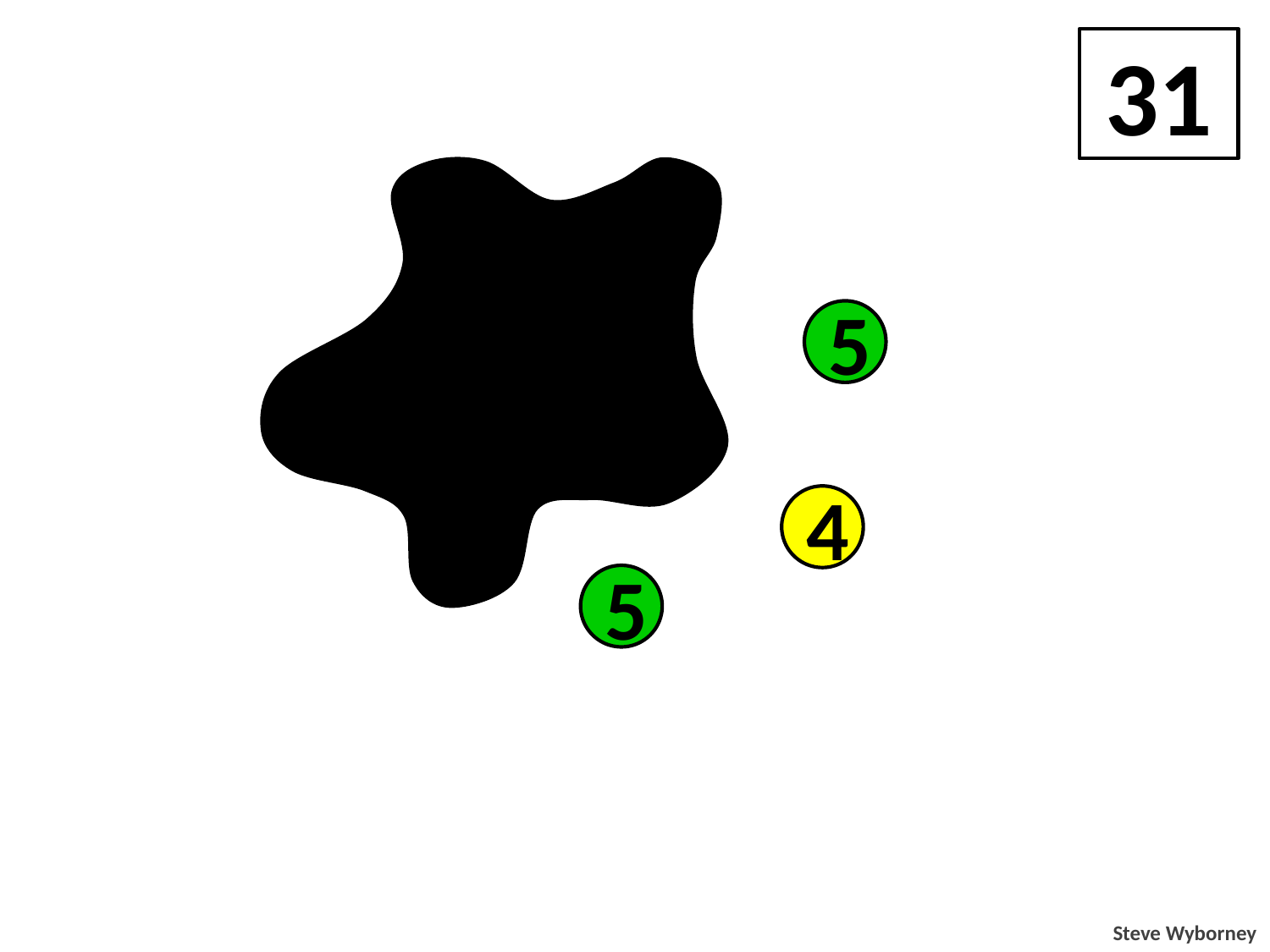

31

4
5
5
4
4
4
5
Steve Wyborney